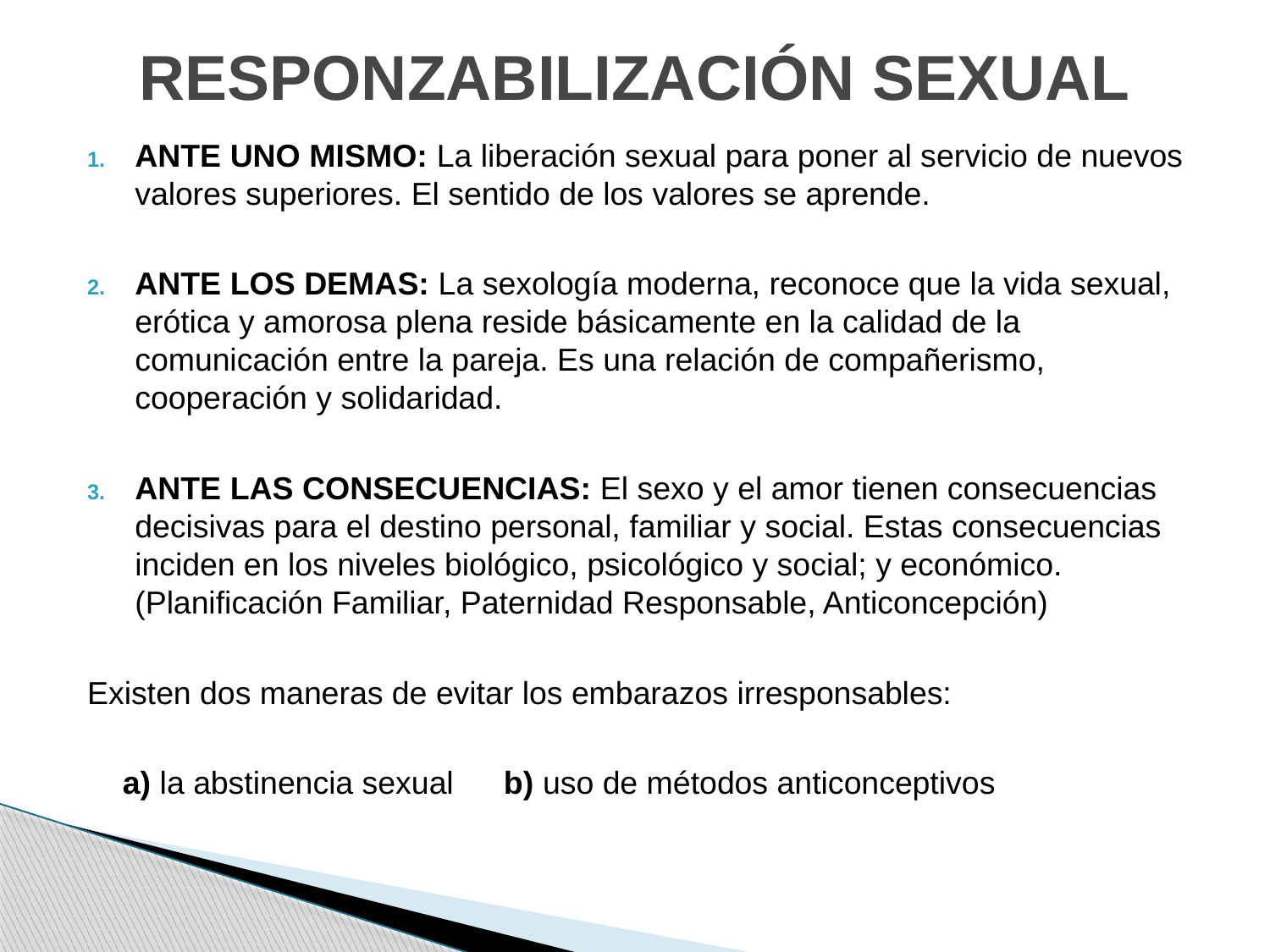

# RESPONZABILIZACIÓN SEXUAL
ANTE UNO MISMO: La liberación sexual para poner al servicio de nuevos valores superiores. El sentido de los valores se aprende.

ANTE LOS DEMAS: La sexología moderna, reconoce que la vida sexual, erótica y amorosa plena reside básicamente en la calidad de la comunicación entre la pareja. Es una relación de compañerismo, cooperación y solidaridad.

ANTE LAS CONSECUENCIAS: El sexo y el amor tienen consecuencias decisivas para el destino personal, familiar y social. Estas consecuencias inciden en los niveles biológico, psicológico y social; y económico. (Planificación Familiar, Paternidad Responsable, Anticoncepción)

Existen dos maneras de evitar los embarazos irresponsables:

	a) la abstinencia sexual	b) uso de métodos anticonceptivos